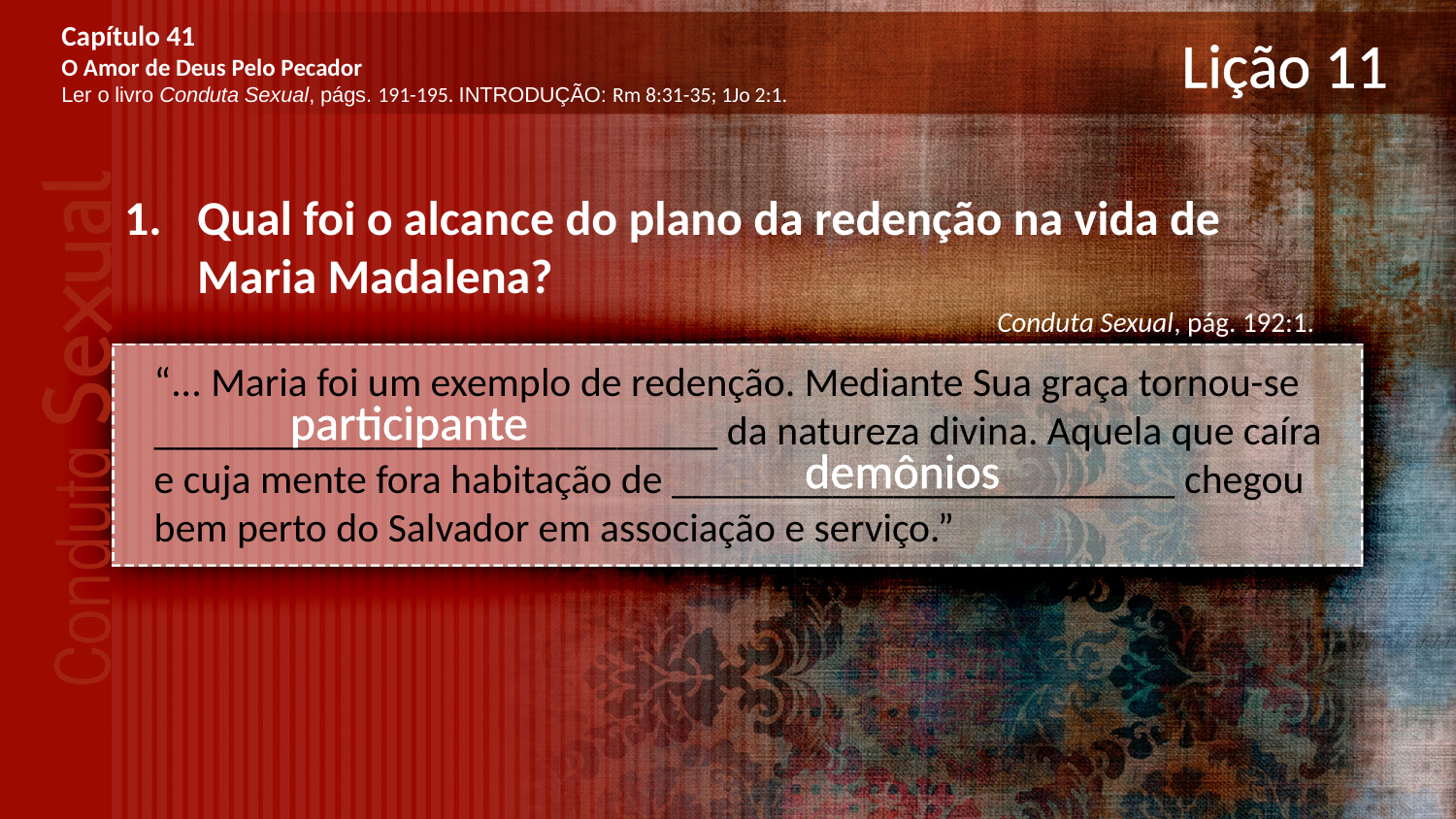

Capítulo 41
O Amor de Deus Pelo Pecador
Ler o livro Conduta Sexual, págs. 191-195. INTRODUÇÃO: Rm 8:31-35; 1Jo 2:1.
# Lição 11
Qual foi o alcance do plano da redenção na vida de Maria Madalena?
Conduta Sexual, pág. 192:1.
“... Maria foi um exemplo de redenção. Mediante Sua graça tornou-se ____________________________ da natureza divina. Aquela que caíra e cuja mente fora habitação de _________________________ chegou bem perto do Salvador em associação e serviço.”
participante
demônios